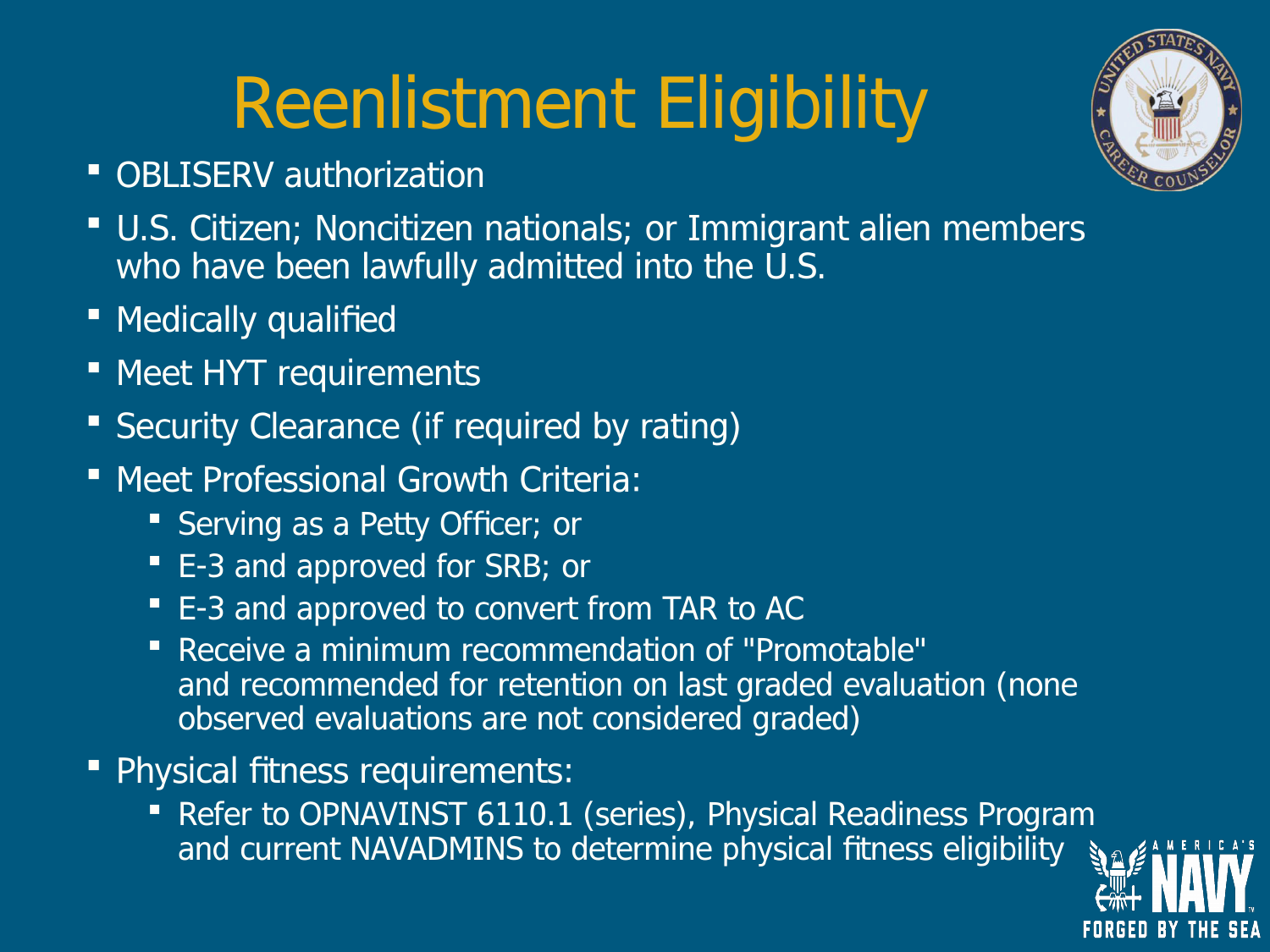

# Reenlistment Eligibility
OBLISERV authorization
U.S. Citizen; Noncitizen nationals; or Immigrant alien members who have been lawfully admitted into the U.S.
Medically qualified
Meet HYT requirements
Security Clearance (if required by rating)
Meet Professional Growth Criteria:
Serving as a Petty Officer; or
E-3 and approved for SRB; or
E-3 and approved to convert from TAR to AC
Receive a minimum recommendation of "Promotable"  and recommended for retention on last graded evaluation (none observed evaluations are not considered graded)
Physical fitness requirements:
Refer to OPNAVINST 6110.1 (series), Physical Readiness Program and current NAVADMINS to determine physical fitness eligibility